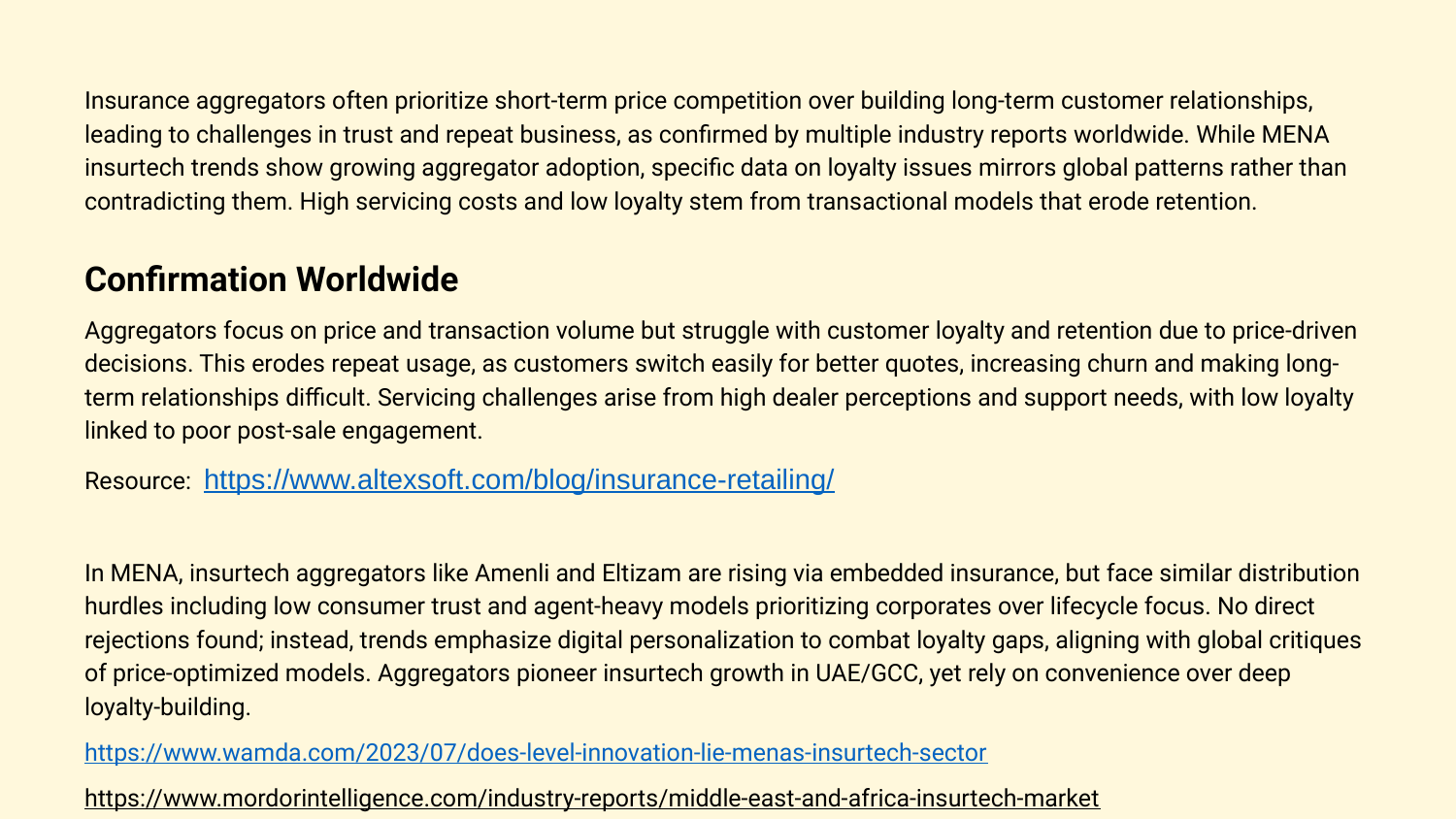

Insurance aggregators often prioritize short-term price competition over building long-term customer relationships, leading to challenges in trust and repeat business, as confirmed by multiple industry reports worldwide. While MENA insurtech trends show growing aggregator adoption, specific data on loyalty issues mirrors global patterns rather than contradicting them. High servicing costs and low loyalty stem from transactional models that erode retention.
Confirmation Worldwide
Aggregators focus on price and transaction volume but struggle with customer loyalty and retention due to price-driven decisions. This erodes repeat usage, as customers switch easily for better quotes, increasing churn and making long-term relationships difficult. Servicing challenges arise from high dealer perceptions and support needs, with low loyalty linked to poor post-sale engagement.
Resource:  https://www.altexsoft.com/blog/insurance-retailing/

In MENA, insurtech aggregators like Amenli and Eltizam are rising via embedded insurance, but face similar distribution hurdles including low consumer trust and agent-heavy models prioritizing corporates over lifecycle focus. No direct rejections found; instead, trends emphasize digital personalization to combat loyalty gaps, aligning with global critiques of price-optimized models. Aggregators pioneer insurtech growth in UAE/GCC, yet rely on convenience over deep loyalty-building.
https://www.wamda.com/2023/07/does-level-innovation-lie-menas-insurtech-sector
https://www.mordorintelligence.com/industry-reports/middle-east-and-africa-insurtech-market